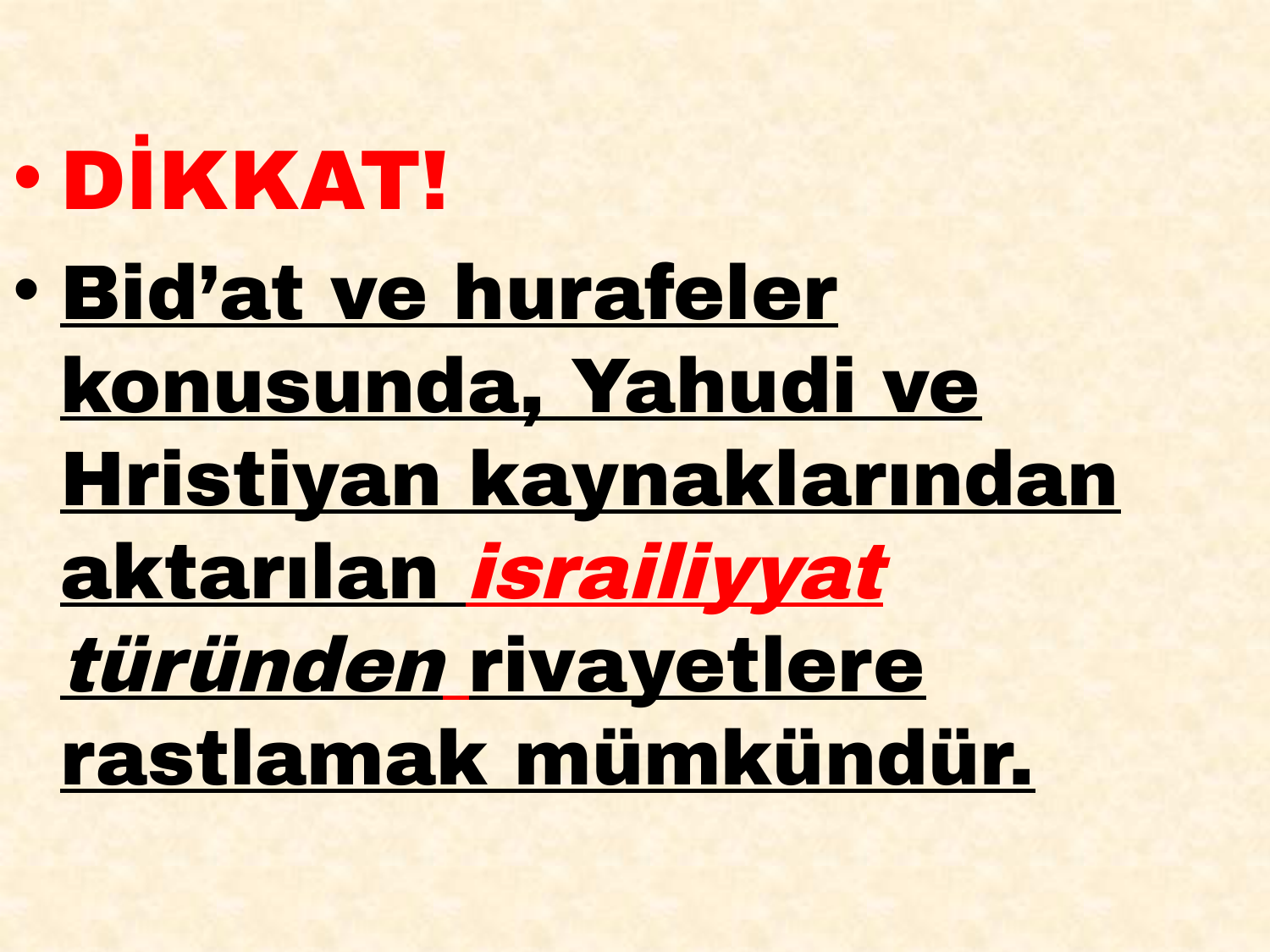

DİKKAT!
Bid’at ve hurafeler konusunda, Yahudi ve Hristiyan kaynaklarından aktarılan israiliyyat türünden rivayetlere rastlamak mümkündür.